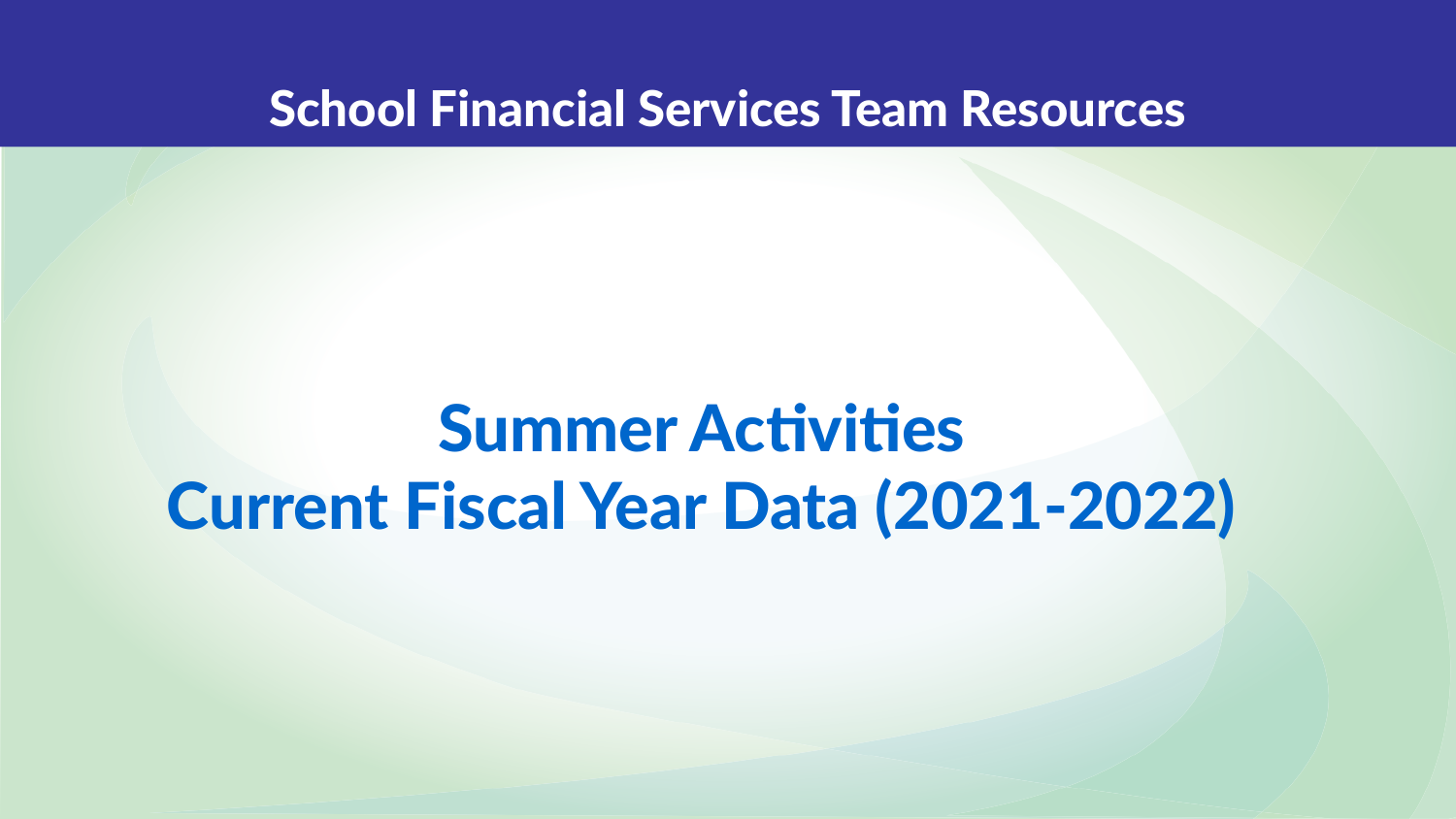

School Financial Services Team Resources

Summer Activities
Current Fiscal Year Data (2021-2022)